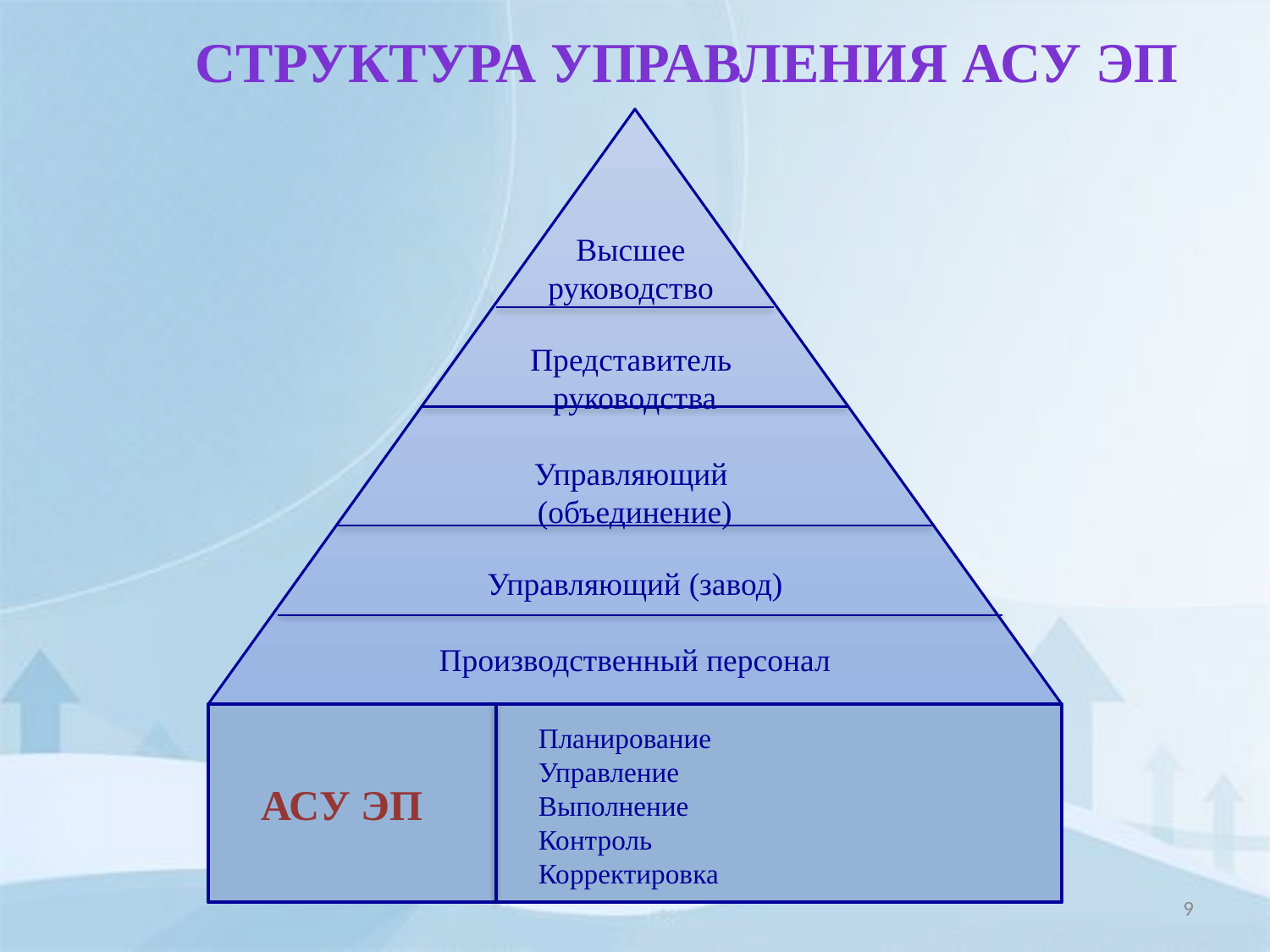

Структура управления АСУ ЭП

Высшее
руководство

Представитель
руководства

Управляющий
(объединение)

Управляющий (завод)

Производственный персонал

     АСУ ЭП
Планирование
Управление
Выполнение
Контроль
Корректировка
9